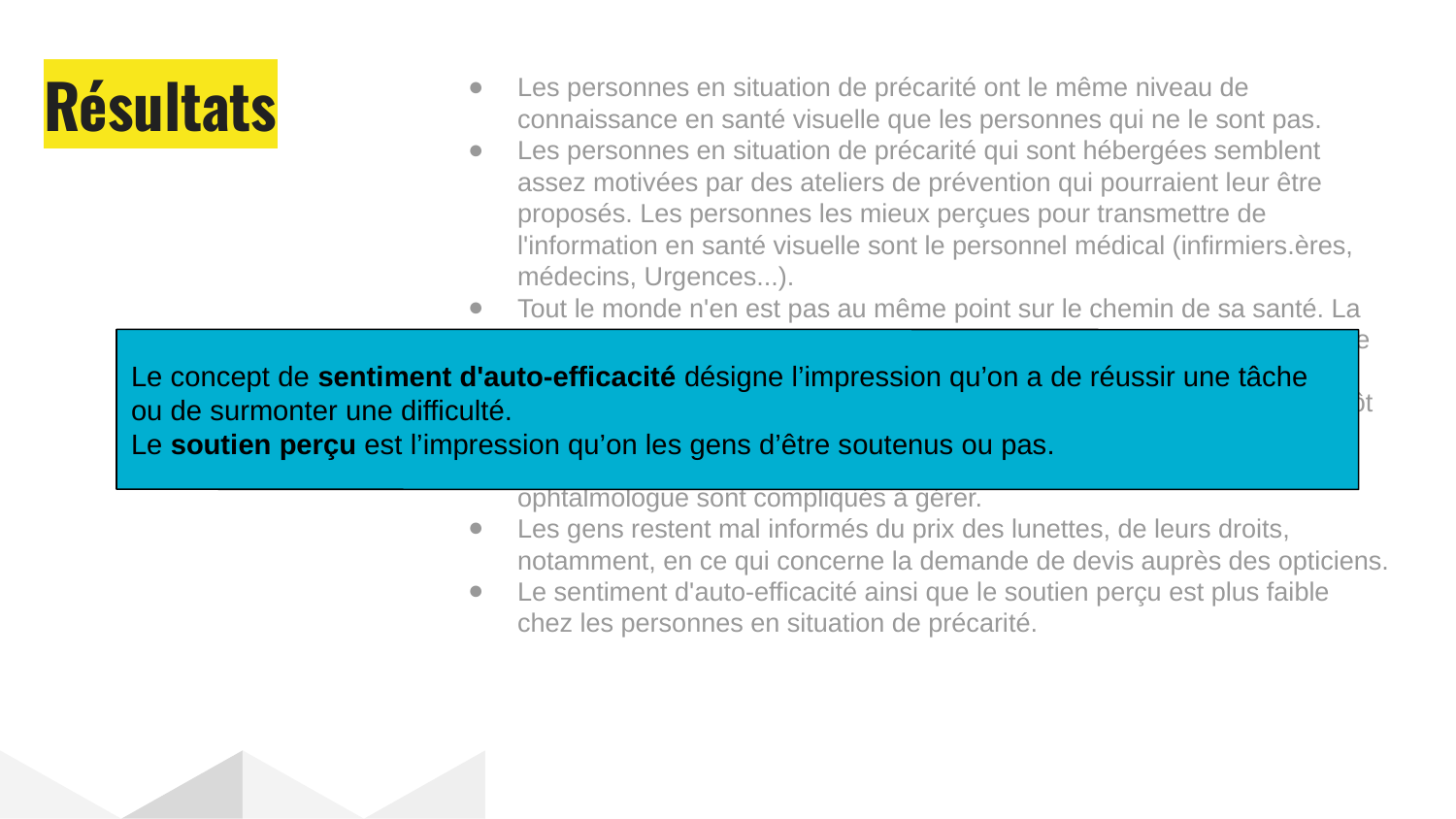

# Résultats
Les personnes en situation de précarité ont le même niveau de connaissance en santé visuelle que les personnes qui ne le sont pas.
Les personnes en situation de précarité qui sont hébergées semblent assez motivées par des ateliers de prévention qui pourraient leur être proposés. Les personnes les mieux perçues pour transmettre de l'information en santé visuelle sont le personnel médical (infirmiers.ères, médecins, Urgences...).
Tout le monde n'en est pas au même point sur le chemin de sa santé. La plupart des personnes interrogées disent être indécises quant à leur mise en action -> Etape “intendants” du modèle APAS.
Il est plus difficile pour les gens en général d'aller chez un ophtalmo plutôt que d'obtenir des lunettes. De plus, pour les personnes en situation de précarité les délais de rendez-vous et les déplacements loin chez un ophtalmologue sont compliqués à gérer.
Les gens restent mal informés du prix des lunettes, de leurs droits, notamment, en ce qui concerne la demande de devis auprès des opticiens.
Le sentiment d'auto-efficacité ainsi que le soutien perçu est plus faible chez les personnes en situation de précarité.
Le concept de sentiment d'auto-efficacité désigne l’impression qu’on a de réussir une tâche ou de surmonter une difficulté.
Le soutien perçu est l’impression qu’on les gens d’être soutenus ou pas.